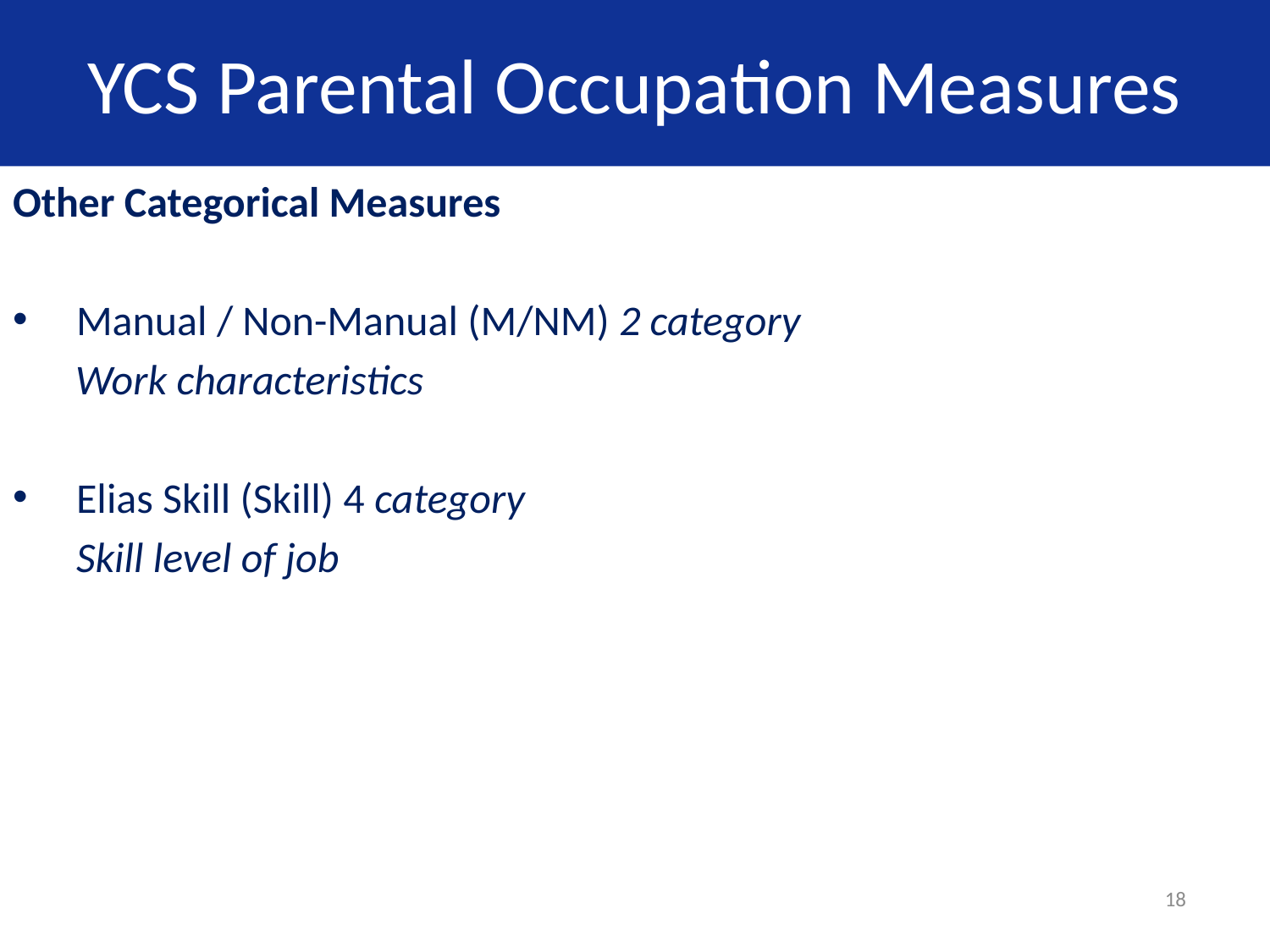

# YCS Parental Occupation Measures
Other Categorical Measures

Manual / Non-Manual (M/NM) 2 category
	Work characteristics

Elias Skill (Skill) 4 category
Skill level of job

18